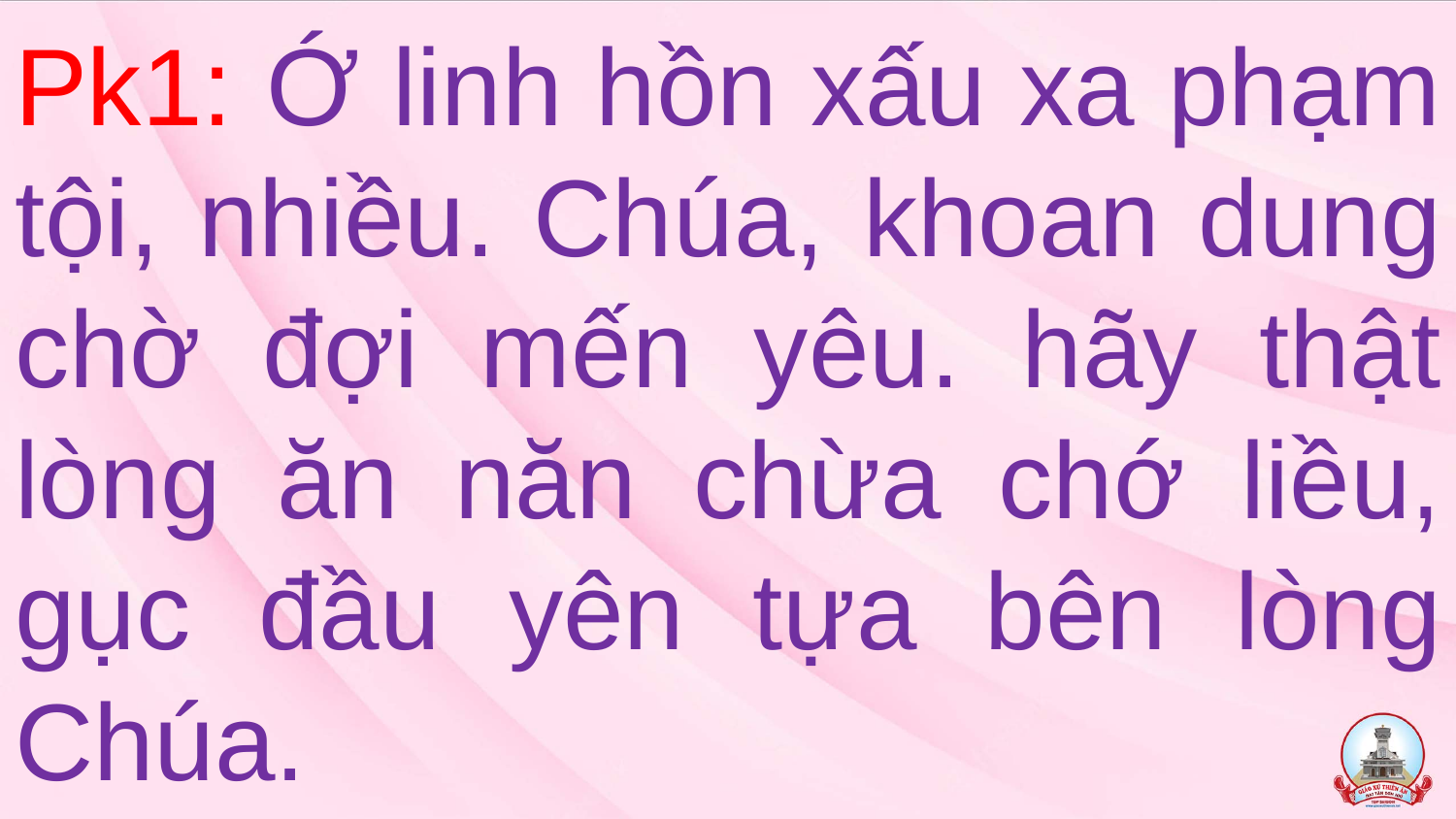

# Pk1: Ớ linh hồn xấu xa phạm tội, nhiều. Chúa, khoan dung chờ đợi mến yêu. hãy thật lòng ăn năn chừa chớ liều, gục đầu yên tựa bên lòng Chúa.